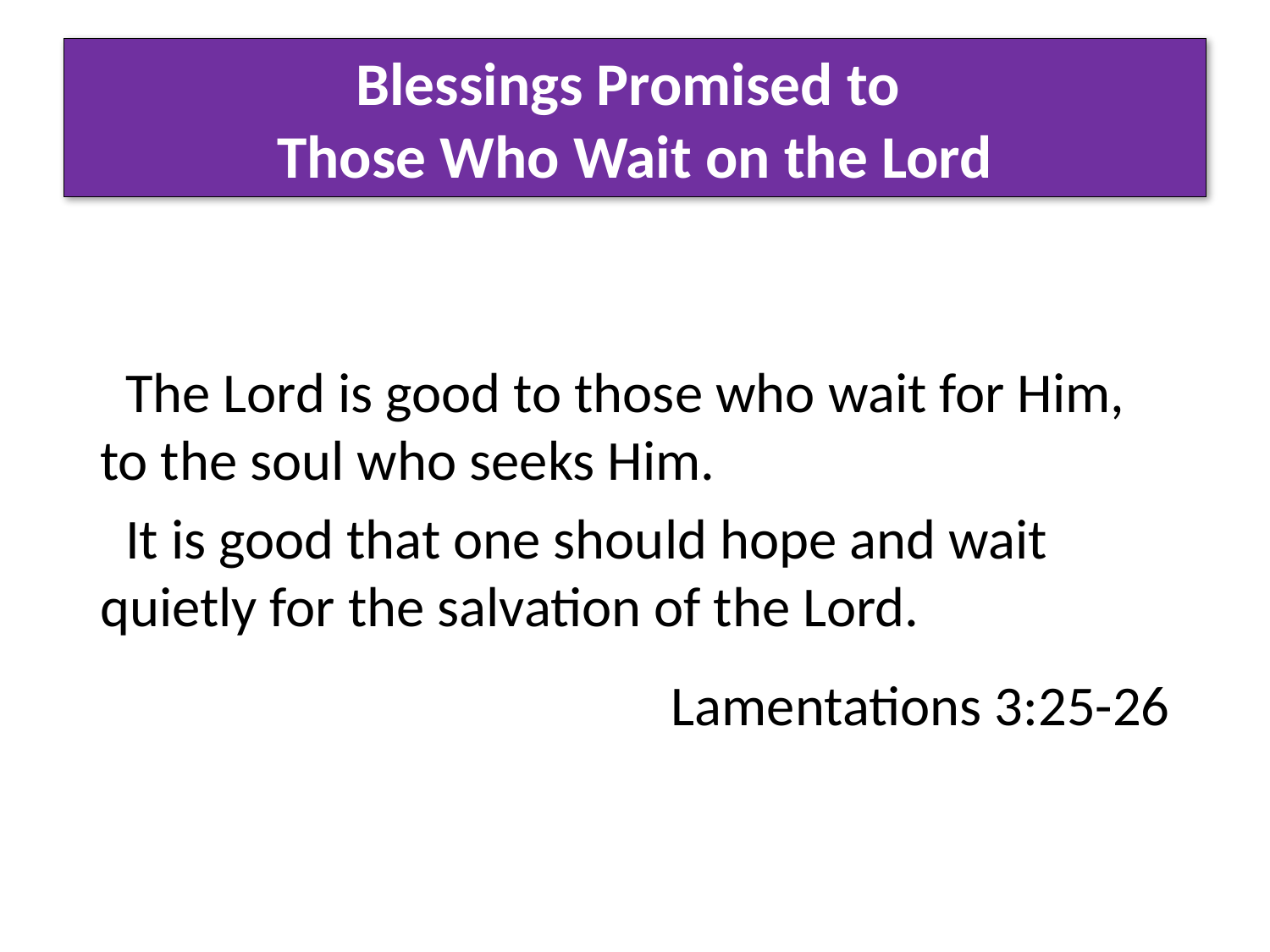

# Blessings Promised to Those Who Wait on the Lord

  The Lord is good to those who wait for Him, to the soul who seeks Him.
  It is good that one should hope and wait quietly for the salvation of the Lord.

Lamentations 3:25-26